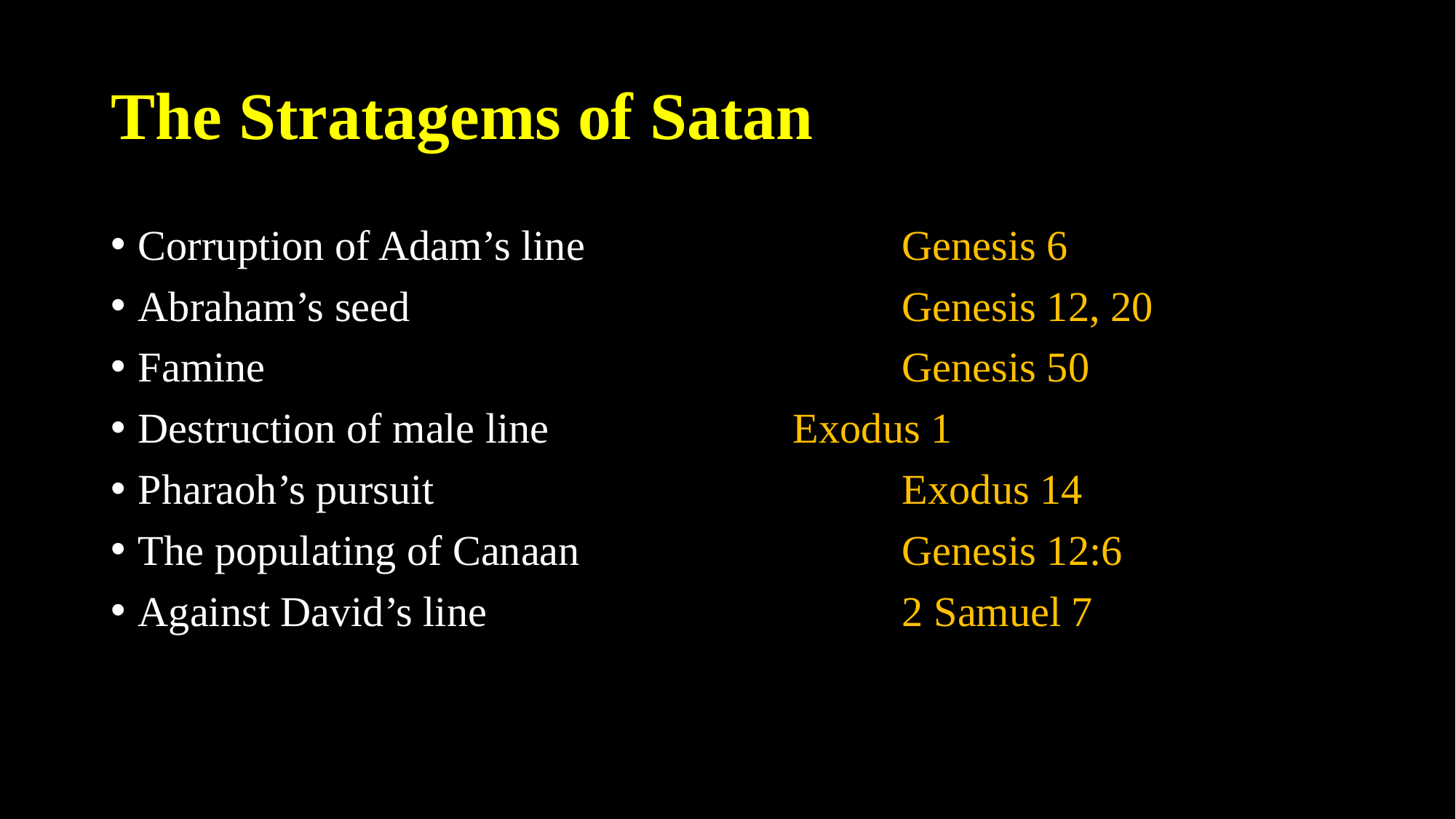

# The Stratagems of Satan
Corruption of Adam’s line			Genesis 6
Abraham’s seed					Genesis 12, 20
Famine						Genesis 50
Destruction of male line			Exodus 1
Pharaoh’s pursuit					Exodus 14
The populating of Canaan			Genesis 12:6
Against David’s line				2 Samuel 7